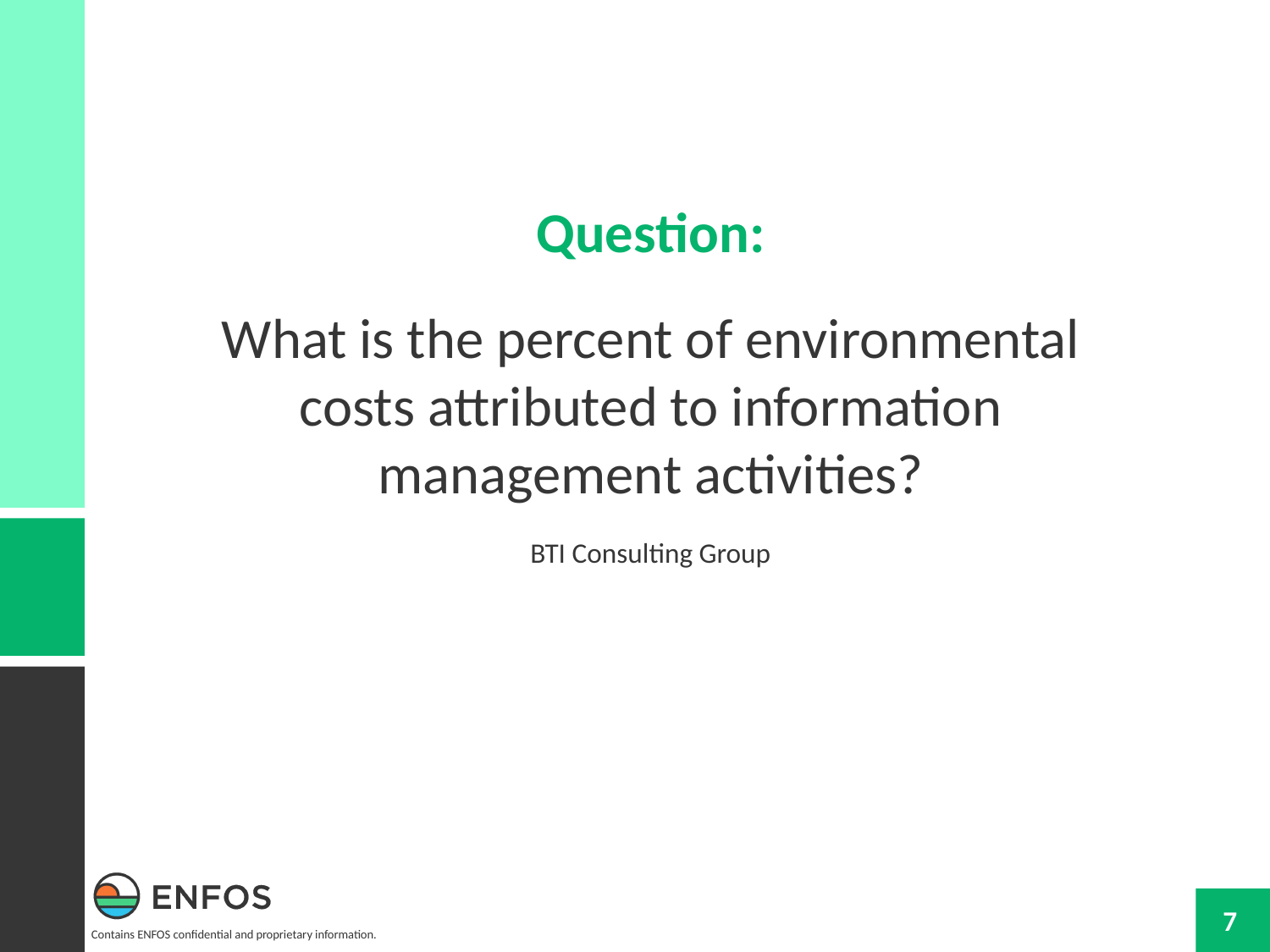

Question:
What is the percent of environmental costs attributed to information management activities?
BTI Consulting Group